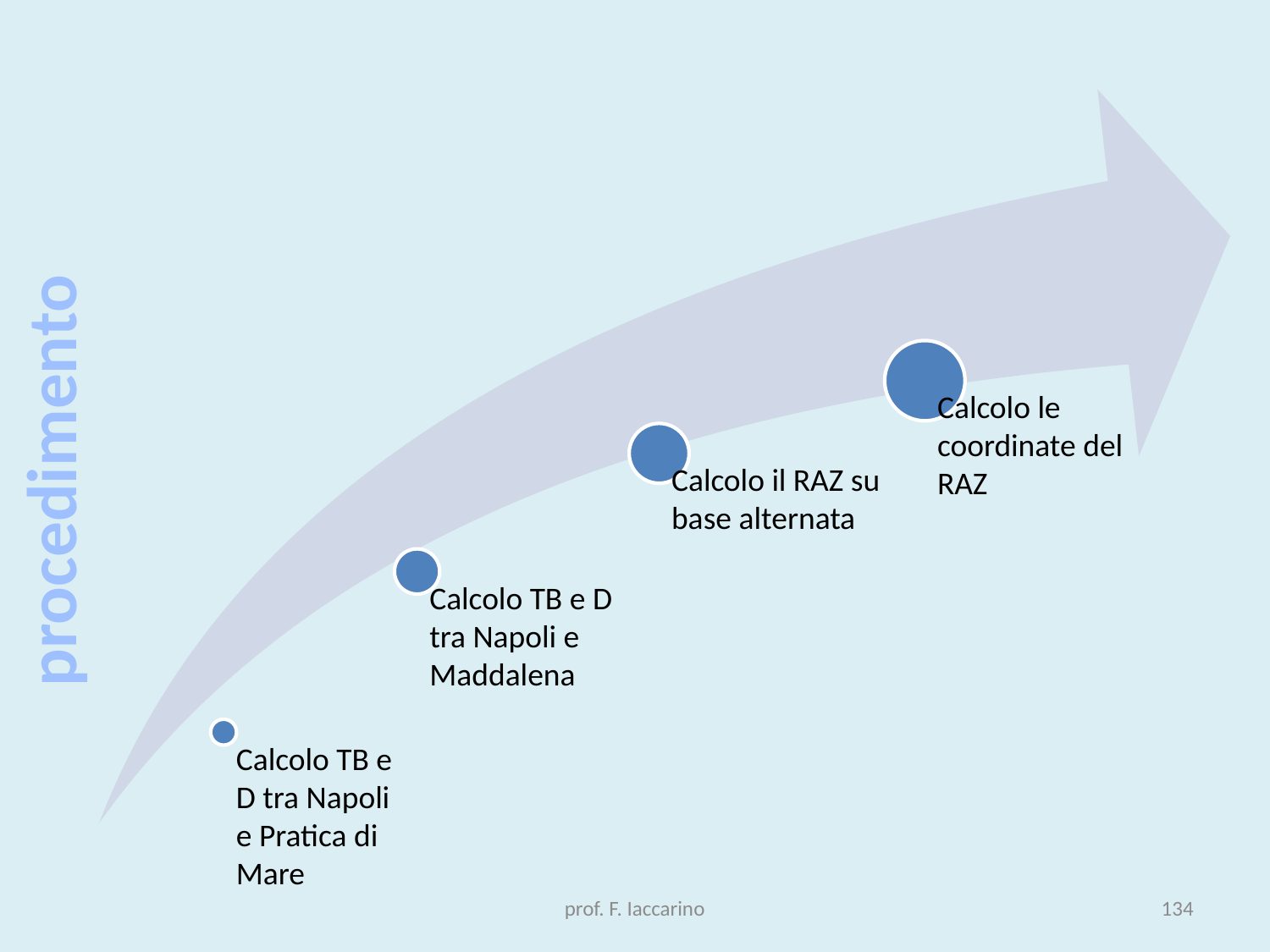

Calcolo TB e D tra Napoli e Pratica di Mare
Calcolo TB e D tra Napoli e Maddalena
Calcolo il RAZ su base alternata
Calcolo le coordinate del RAZ
procedimento
prof. F. Iaccarino
134